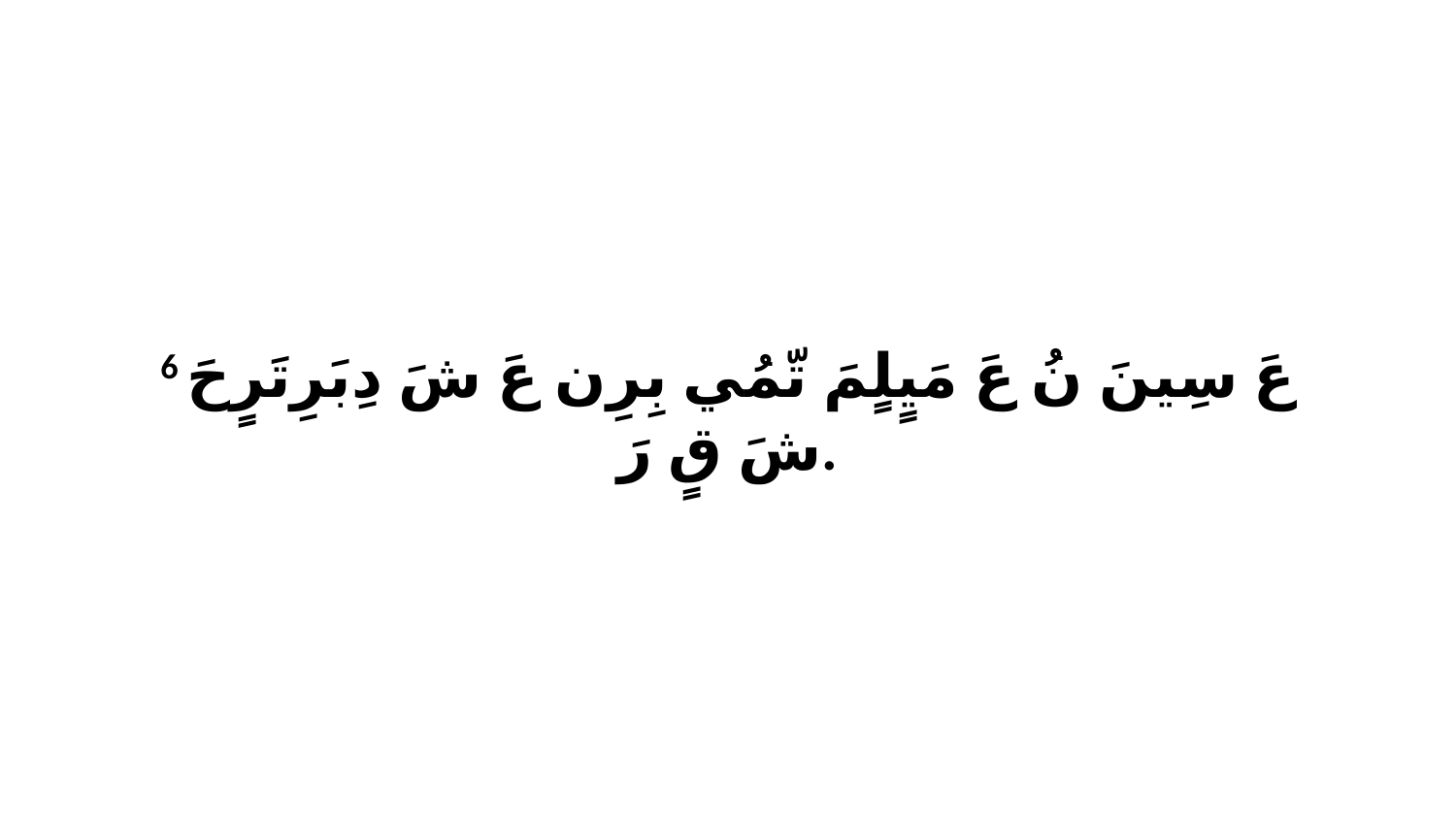

6 عَ سِينَ نُ عَ مَيٍلٍمَ تّمُي بِرِن عَ شَ دِبَرِتَرٍحَ شَ قٍ رَ.